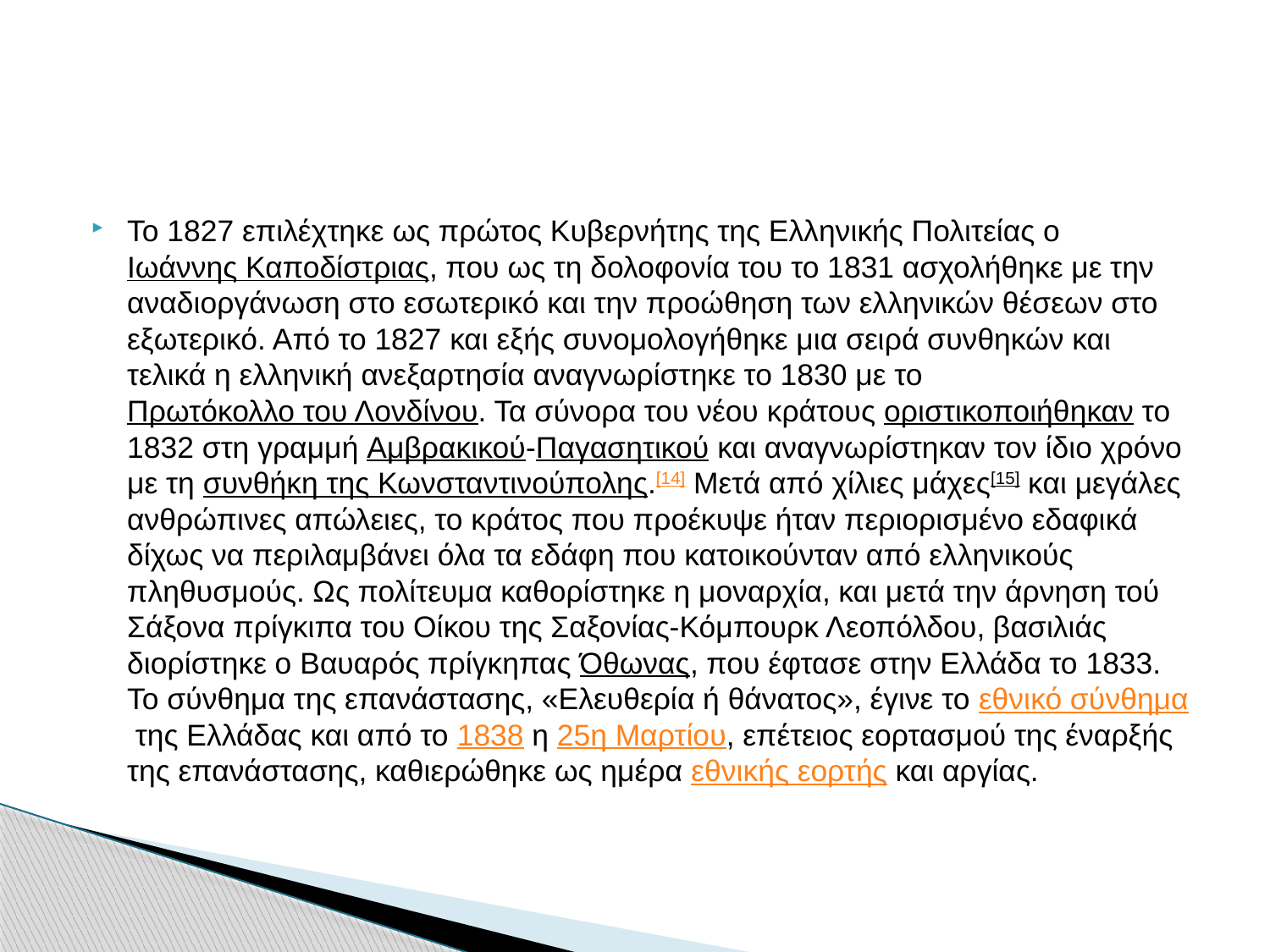

#
Το 1827 επιλέχτηκε ως πρώτος Κυβερνήτης της Ελληνικής Πολιτείας ο Ιωάννης Καποδίστριας, που ως τη δολοφονία του το 1831 ασχολήθηκε με την αναδιοργάνωση στο εσωτερικό και την προώθηση των ελληνικών θέσεων στο εξωτερικό. Από το 1827 και εξής συνομολογήθηκε μια σειρά συνθηκών και τελικά η ελληνική ανεξαρτησία αναγνωρίστηκε το 1830 με το Πρωτόκολλο του Λονδίνου. Τα σύνορα του νέου κράτους οριστικοποιήθηκαν το 1832 στη γραμμή Αμβρακικού-Παγασητικού και αναγνωρίστηκαν τον ίδιο χρόνο με τη συνθήκη της Κωνσταντινούπολης.[14] Μετά από χίλιες μάχες[15] και μεγάλες ανθρώπινες απώλειες, το κράτος που προέκυψε ήταν περιορισμένο εδαφικά δίχως να περιλαμβάνει όλα τα εδάφη που κατοικούνταν από ελληνικούς πληθυσμούς. Ως πολίτευμα καθορίστηκε η μοναρχία, και μετά την άρνηση τού Σάξονα πρίγκιπα του Οίκου της Σαξονίας-Κόμπουρκ Λεοπόλδου, βασιλιάς διορίστηκε ο Βαυαρός πρίγκηπας Όθωνας, που έφτασε στην Ελλάδα το 1833. Το σύνθημα της επανάστασης, «Ελευθερία ή θάνατος», έγινε το εθνικό σύνθημα της Ελλάδας και από το 1838 η 25η Μαρτίου, επέτειος εορτασμού της έναρξής της επανάστασης, καθιερώθηκε ως ημέρα εθνικής εορτής και αργίας.